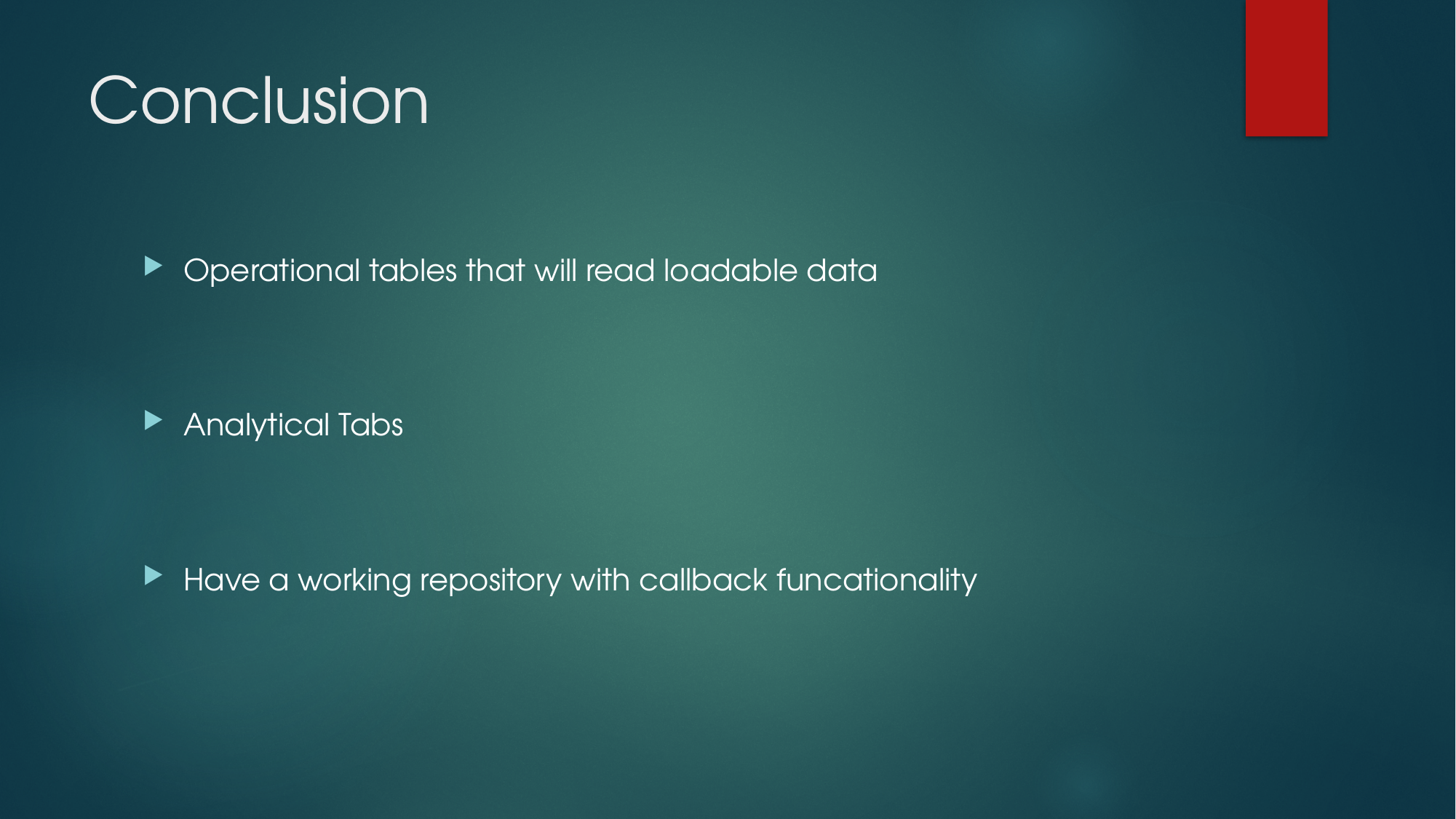

# Conclusion
Operational tables that will read loadable data

Analytical Tabs

Have a working repository with callback funcationality